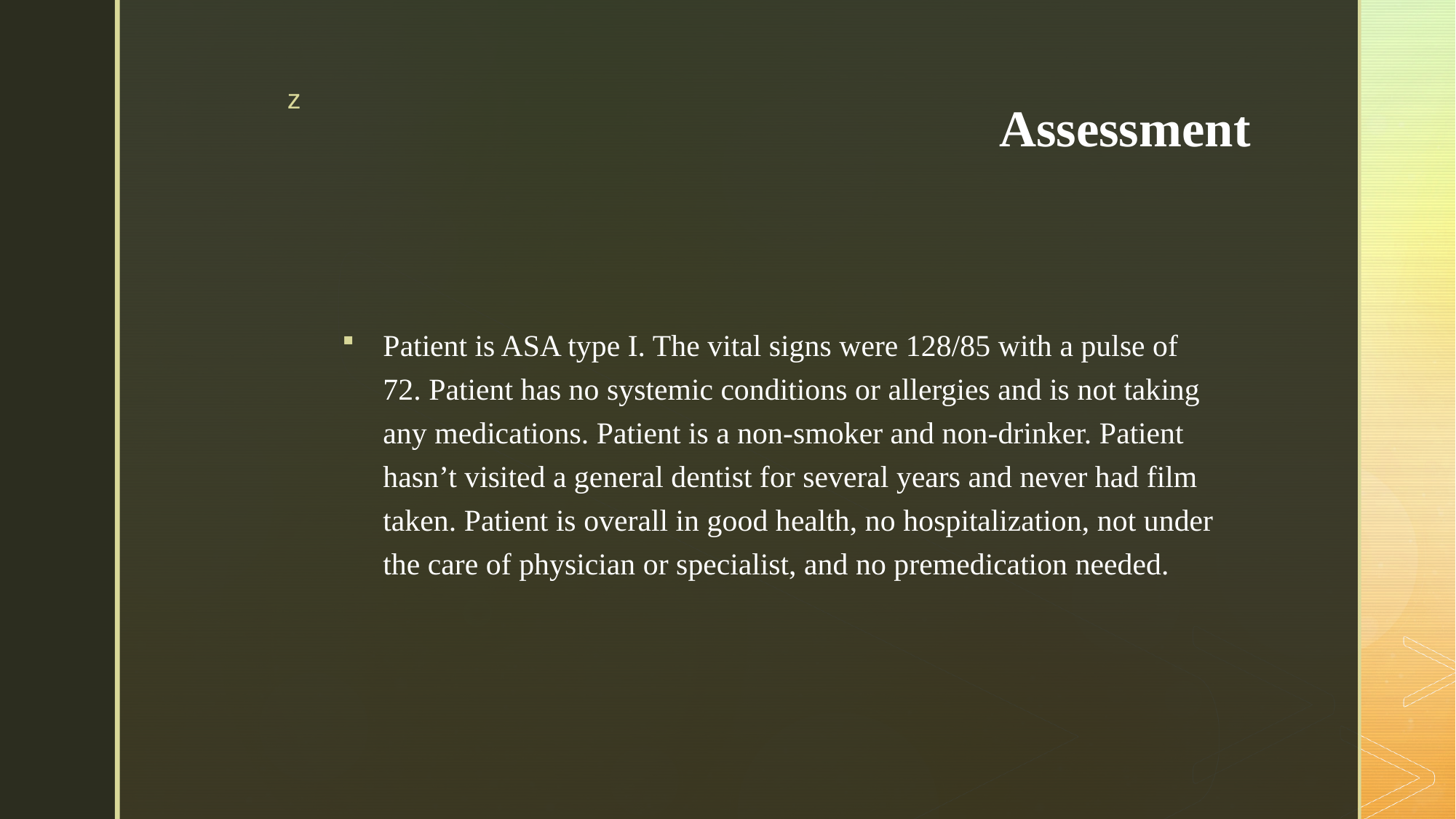

# Assessment
Patient is ASA type I. The vital signs were 128/85 with a pulse of 72. Patient has no systemic conditions or allergies and is not taking any medications. Patient is a non-smoker and non-drinker. Patient hasn’t visited a general dentist for several years and never had film taken. Patient is overall in good health, no hospitalization, not under the care of physician or specialist, and no premedication needed.